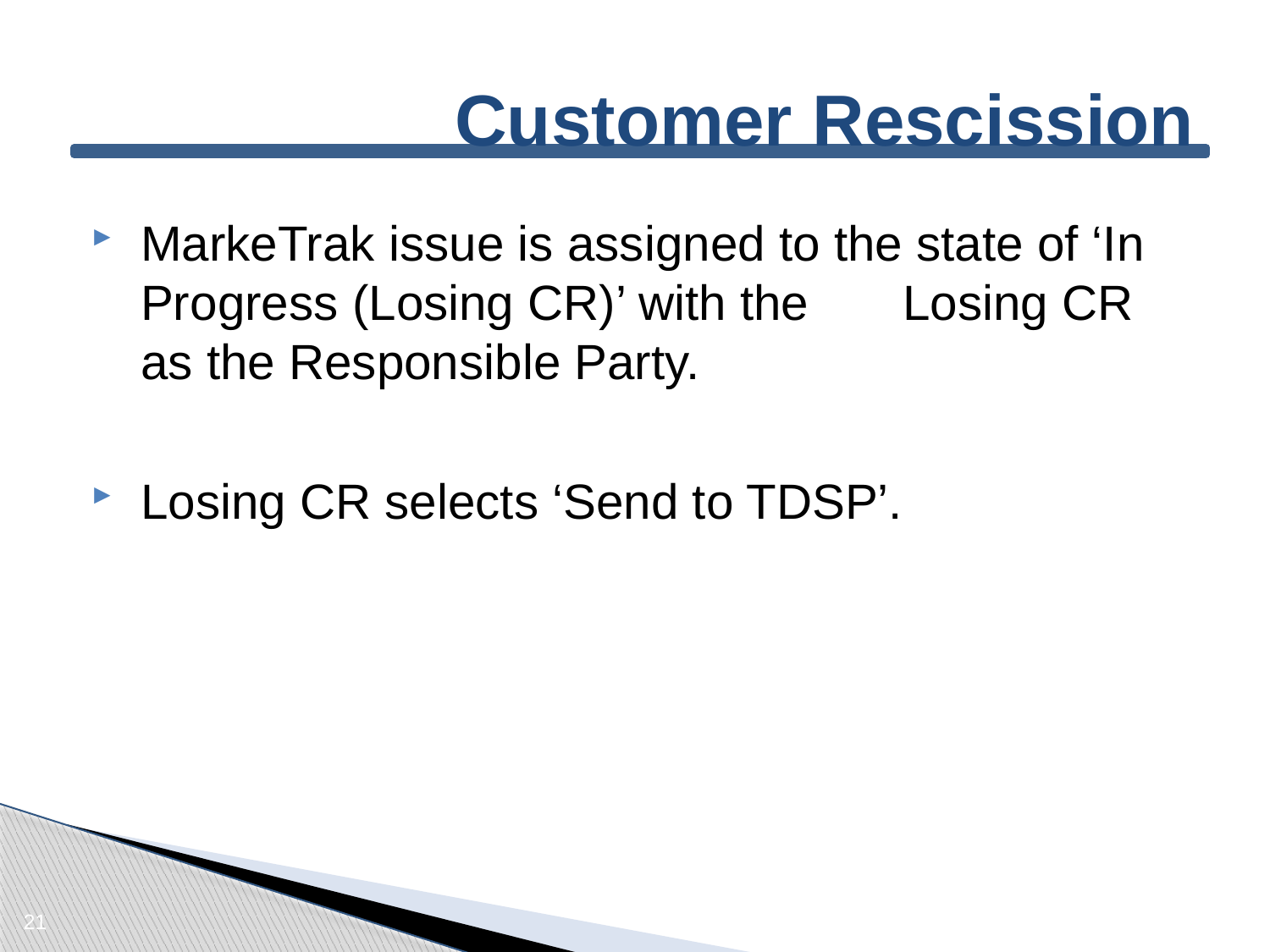

MarkeTrak issue is assigned to the state of ‘In Progress (Losing CR)’ with the 	Losing CR as the Responsible Party.

Losing CR selects ‘Send to TDSP’.

# Customer Rescission
21